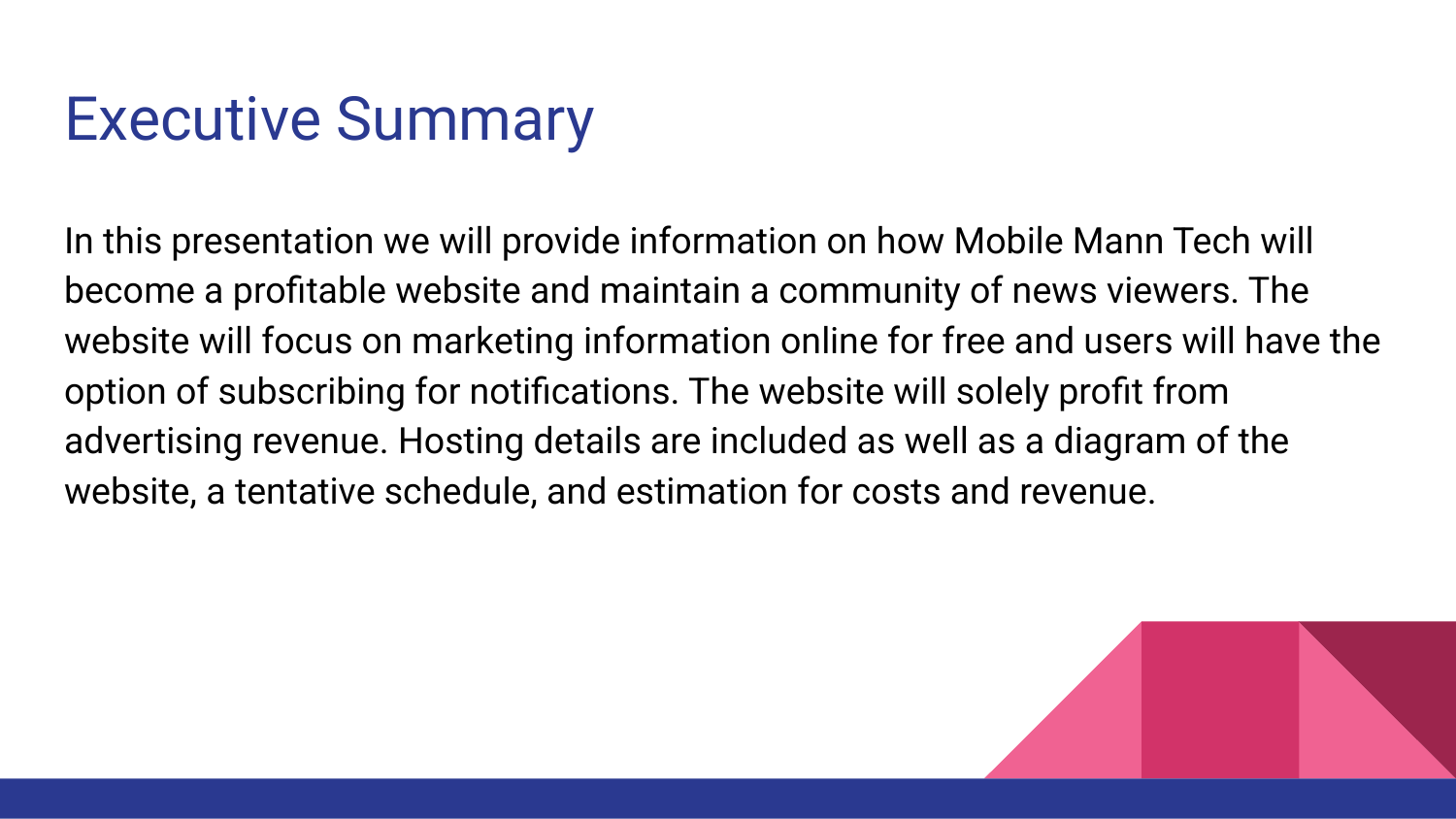

# Executive Summary
In this presentation we will provide information on how Mobile Mann Tech will become a profitable website and maintain a community of news viewers. The website will focus on marketing information online for free and users will have the option of subscribing for notifications. The website will solely profit from advertising revenue. Hosting details are included as well as a diagram of the website, a tentative schedule, and estimation for costs and revenue.